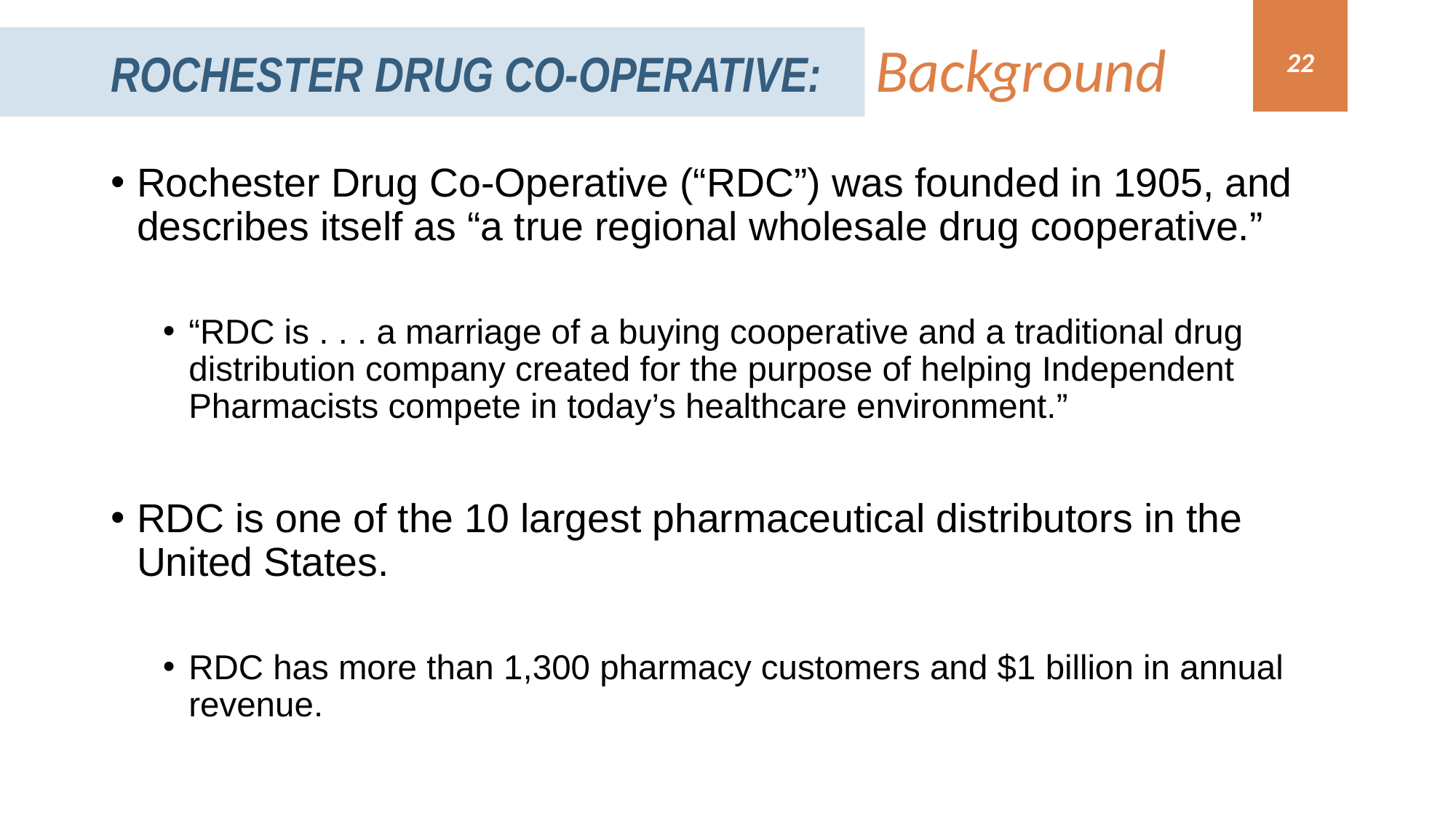

Background

Rochester Drug Co-Operative:
22
Rochester Drug Co-Operative (“RDC”) was founded in 1905, and describes itself as “a true regional wholesale drug cooperative.”

“RDC is . . . a marriage of a buying cooperative and a traditional drug distribution company created for the purpose of helping Independent Pharmacists compete in today’s healthcare environment.”

RDC is one of the 10 largest pharmaceutical distributors in the United States.

RDC has more than 1,300 pharmacy customers and $1 billion in annual revenue.